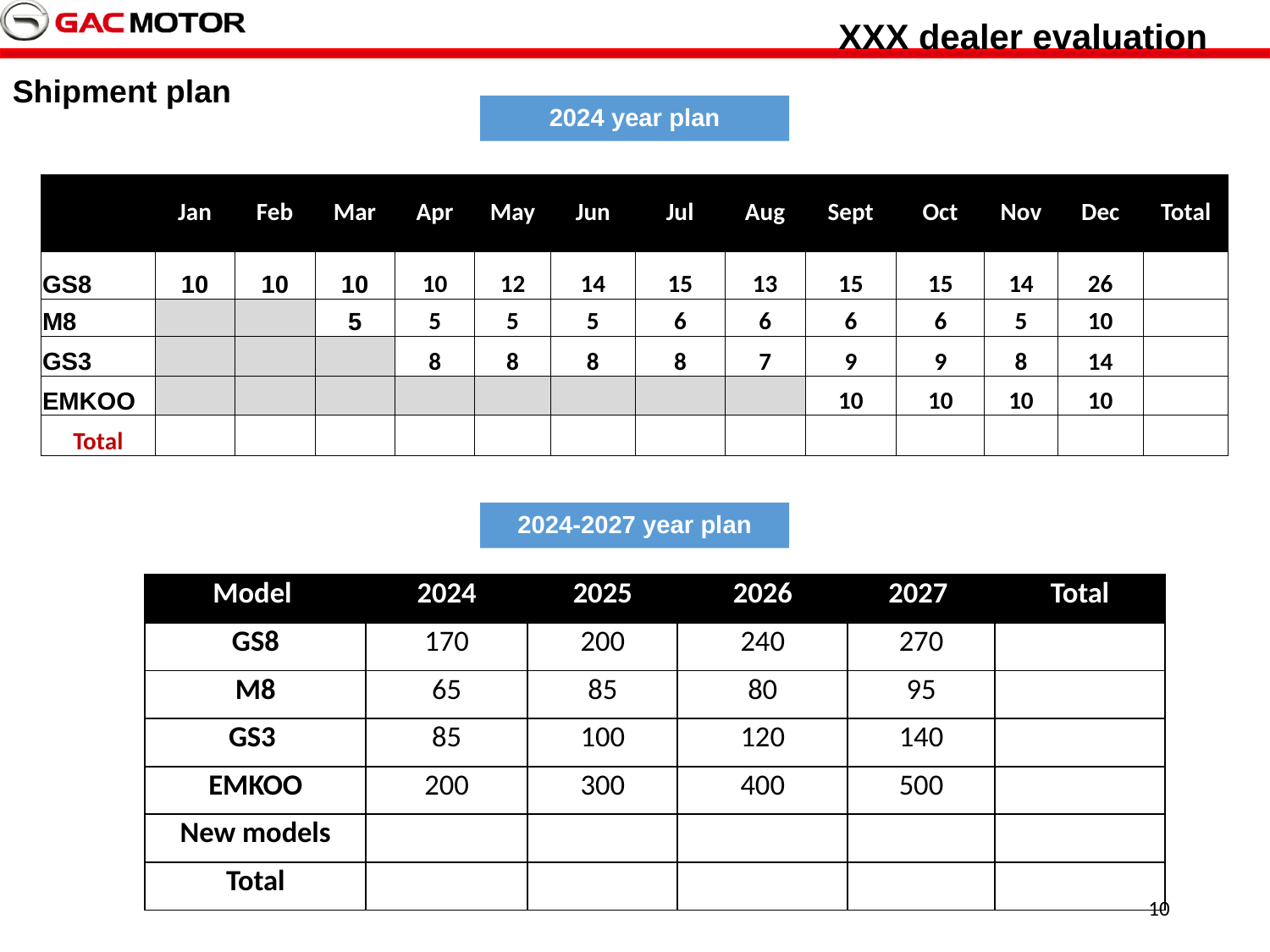

XXX dealer evaluation
Shipment plan
2024 year plan
|  | Jan | Feb | Mar | Apr | May | Jun | Jul | Aug | Sept | Oct | Nov | Dec | Total |
| --- | --- | --- | --- | --- | --- | --- | --- | --- | --- | --- | --- | --- | --- |
| GS8 | 10 | 10 | 10 | 10 | 12 | 14 | 15 | 13 | 15 | 15 | 14 | 26 |  |
| M8 |  |  | 5 | 5 | 5 | 5 | 6 | 6 | 6 | 6 | 5 | 10 |  |
| GS3 |  |  |  | 8 | 8 | 8 | 8 | 7 | 9 | 9 | 8 | 14 |  |
| EMKOO |  |  |  |  |  |  |  |  | 10 | 10 | 10 | 10 |  |
| Total |  |  |  |  |  |  |  |  |  |  |  |  |  |
2024-2027 year plan
| Model | 2024 | 2025 | 2026 | 2027 | Total |
| --- | --- | --- | --- | --- | --- |
| GS8 | 170 | 200 | 240 | 270 |  |
| M8 | 65 | 85 | 80 | 95 |  |
| GS3 | 85 | 100 | 120 | 140 |  |
| EMKOO | 200 | 300 | 400 | 500 |  |
| New models |  |  |  |  |  |
| Total |  |  |  |  |  |
10